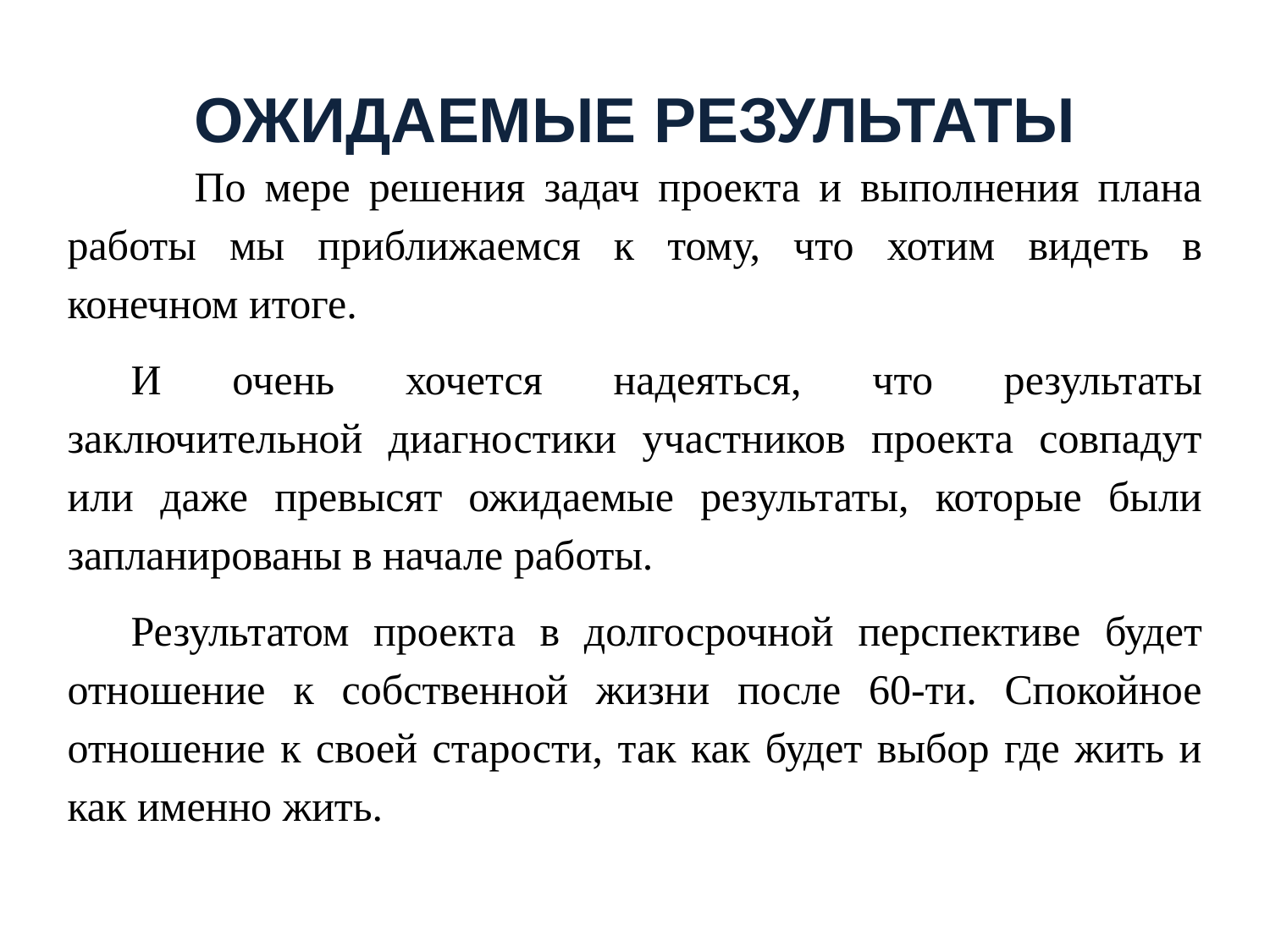

# ОЖИДАЕМЫЕ РЕЗУЛЬТАТЫ
	По мере решения задач проекта и выполнения плана работы мы приближаемся к тому, что хотим видеть в конечном итоге.
И очень хочется надеяться, что результаты заключительной диагностики участников проекта совпадут или даже превысят ожидаемые результаты, которые были запланированы в начале работы.
Результатом проекта в долгосрочной перспективе будет отношение к собственной жизни после 60-ти. Спокойное отношение к своей старости, так как будет выбор где жить и как именно жить.